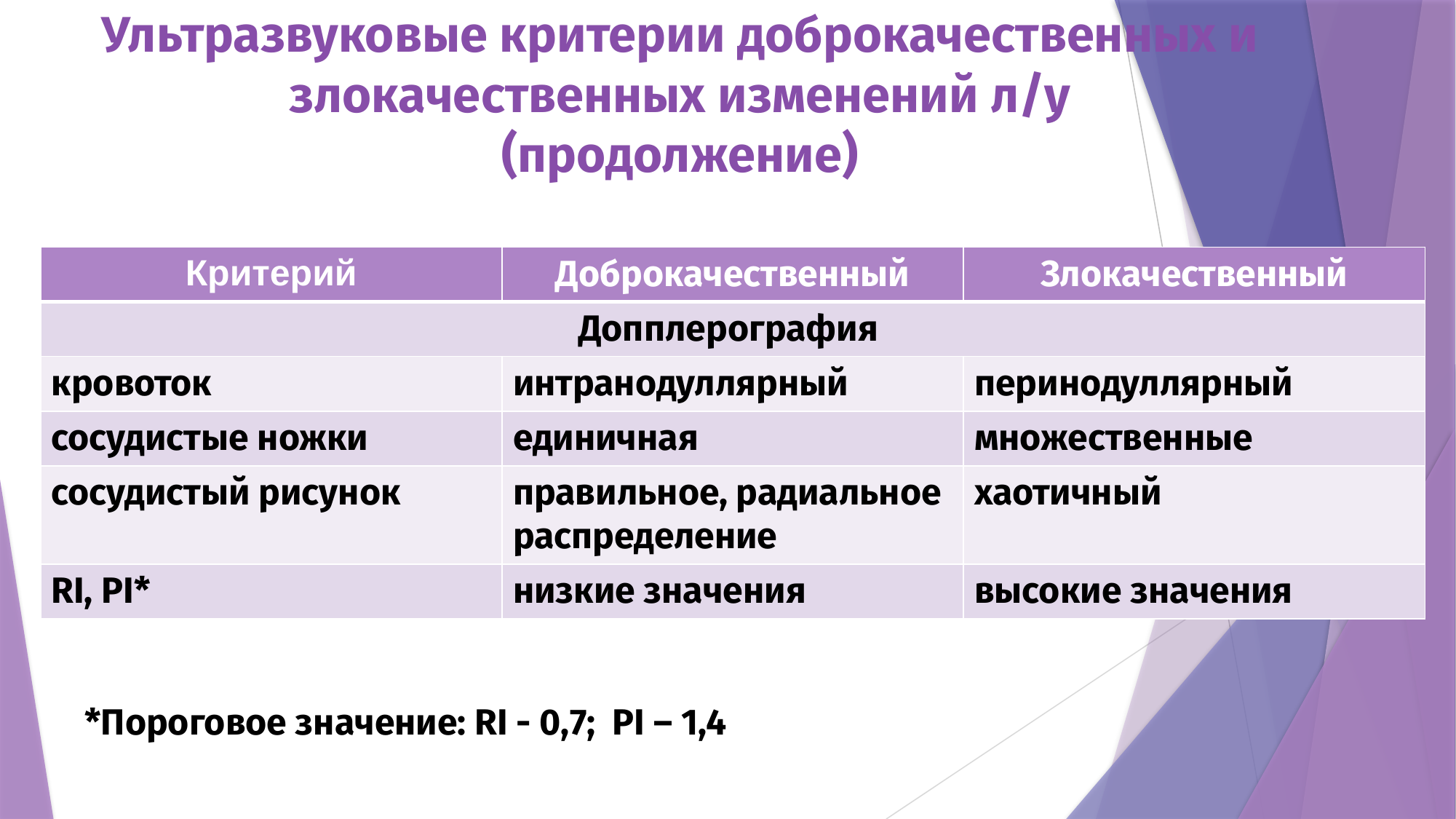

Ультразвуковые критерии доброкачественных и злокачественных изменений л/у
(продолжение)

| Критерий | Доброкачественный | Злокачественный |
| --- | --- | --- |
| Допплерография |  |  |
| кровоток | интранодуллярный | перинодуллярный |
| сосудистые ножки | единичная | множественные |
| сосудистый рисунок | правильное, радиальное распределение | хаотичный |
| RI, PI\* | низкие значения | высокие значения |
*Пороговое значение: RI - 0,7;  PI – 1,4